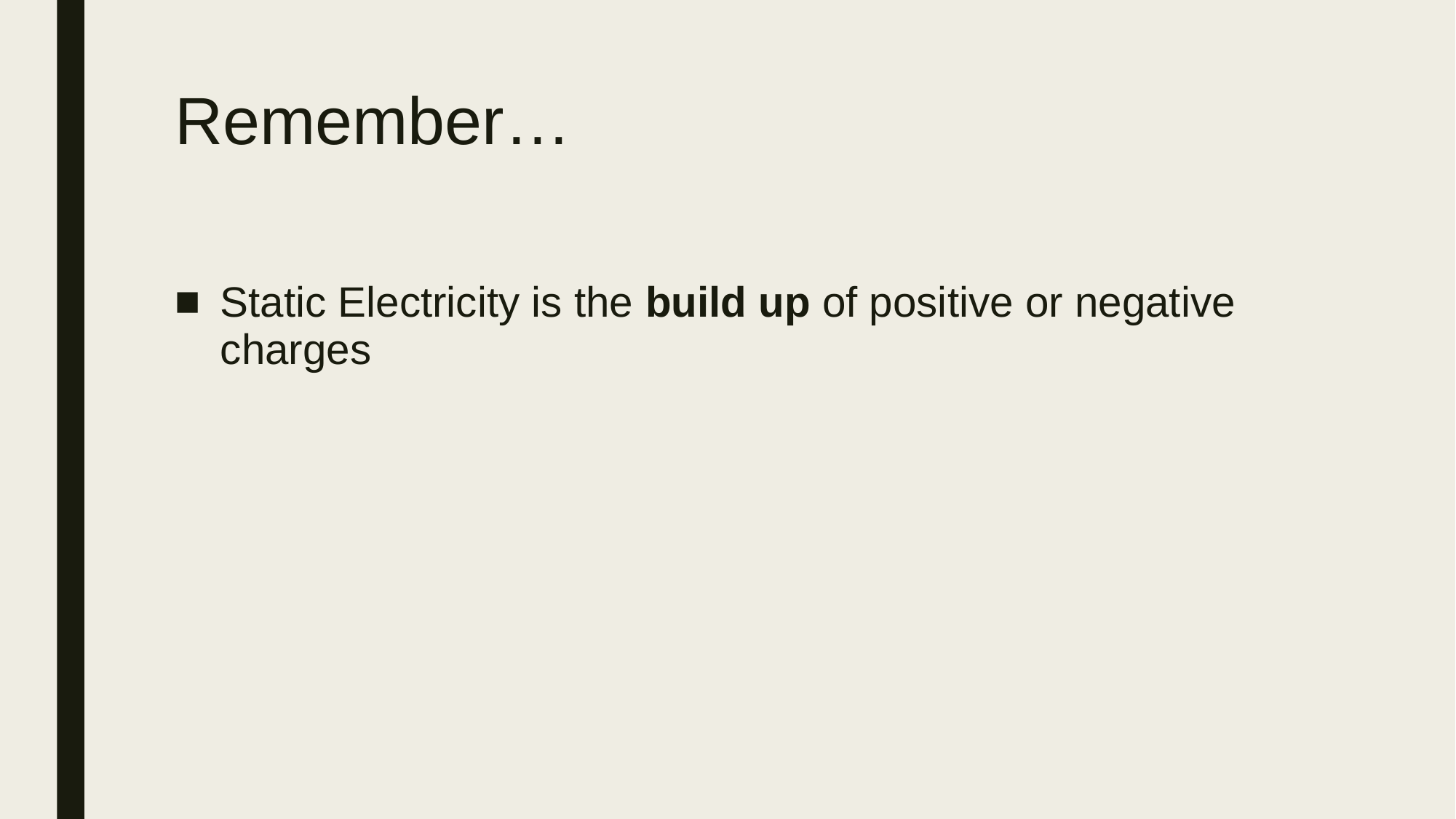

# Remember…
Static Electricity is the build up of positive or negative charges